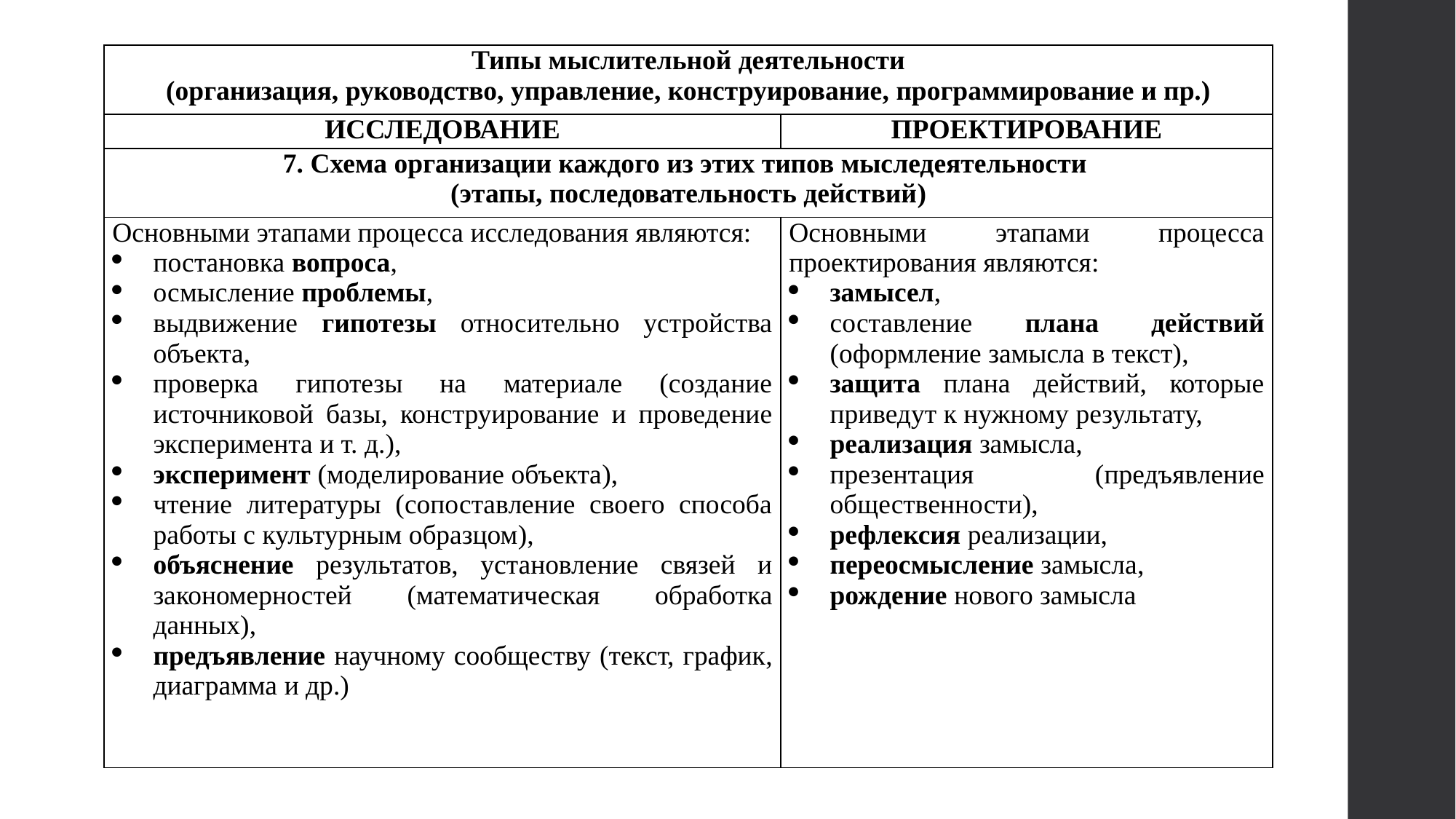

| Типы мыслительной деятельности (организация, руководство, управление, конструирование, программирование и пр.) |  |
| --- | --- |
| ИССЛЕДОВАНИЕ | ПРОЕКТИРОВАНИЕ |
| 7. Схема организации каждого из этих типов мыследеятельности (этапы, последовательность действий) |  |
| Основными этапами процесса исследования являются: постановка вопроса, осмысление проблемы, выдвижение гипотезы относительно устройства объекта, проверка гипотезы на материале (создание источниковой базы, конструирование и проведение эксперимента и т. д.), эксперимент (моделирование объекта), чтение литературы (сопоставление своего способа работы с культурным образцом), объяснение результатов, установление связей и закономерностей (математическая обработка данных), предъявление научному сообществу (текст, график, диаграмма и др.) | Основными этапами процесса проектирования являются: замысел, составление плана действий (оформление замысла в текст), защита плана действий, которые приведут к нужному результату, реализация замысла, презентация (предъявление общественности), рефлексия реализации, переосмысление замысла, рождение нового замысла |